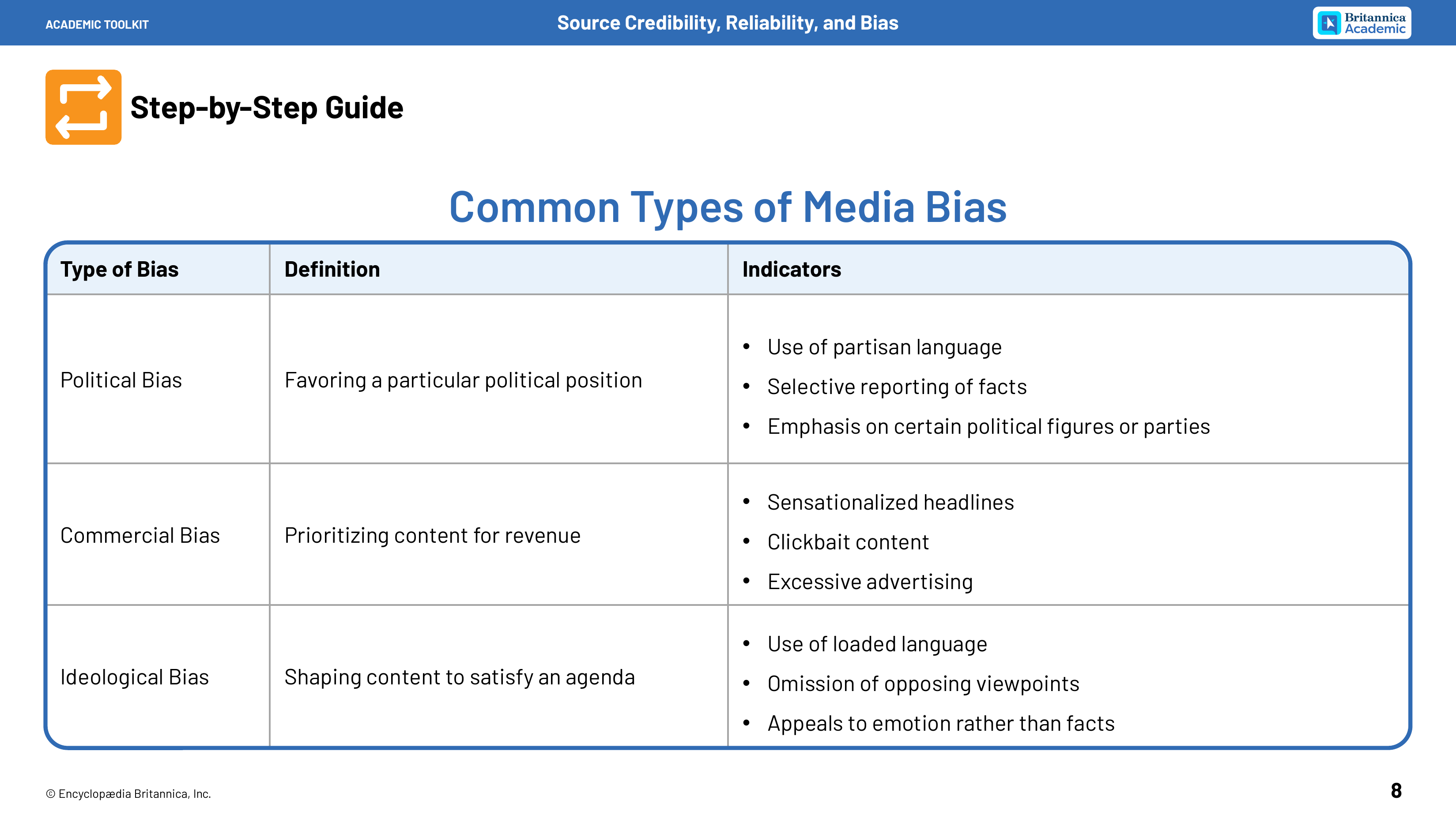

Source Credibility, Reliability, and Bias
ACADEMIC TOOLKIT

Step-by-Step Guide
Common Types of Media Bias
| Type of Bias | Definition | Indicators |
| --- | --- | --- |
| Political Bias | Favoring a particular political position | Use of partisan language Selective reporting of facts Emphasis on certain political figures or parties |
| Commercial Bias | Prioritizing content for revenue | Sensationalized headlines Clickbait content Excessive advertising |
| Ideological Bias | Shaping content to satisfy an agenda | Use of loaded language Omission of opposing viewpoints Appeals to emotion rather than facts |

8
© Encyclopædia Britannica, Inc.